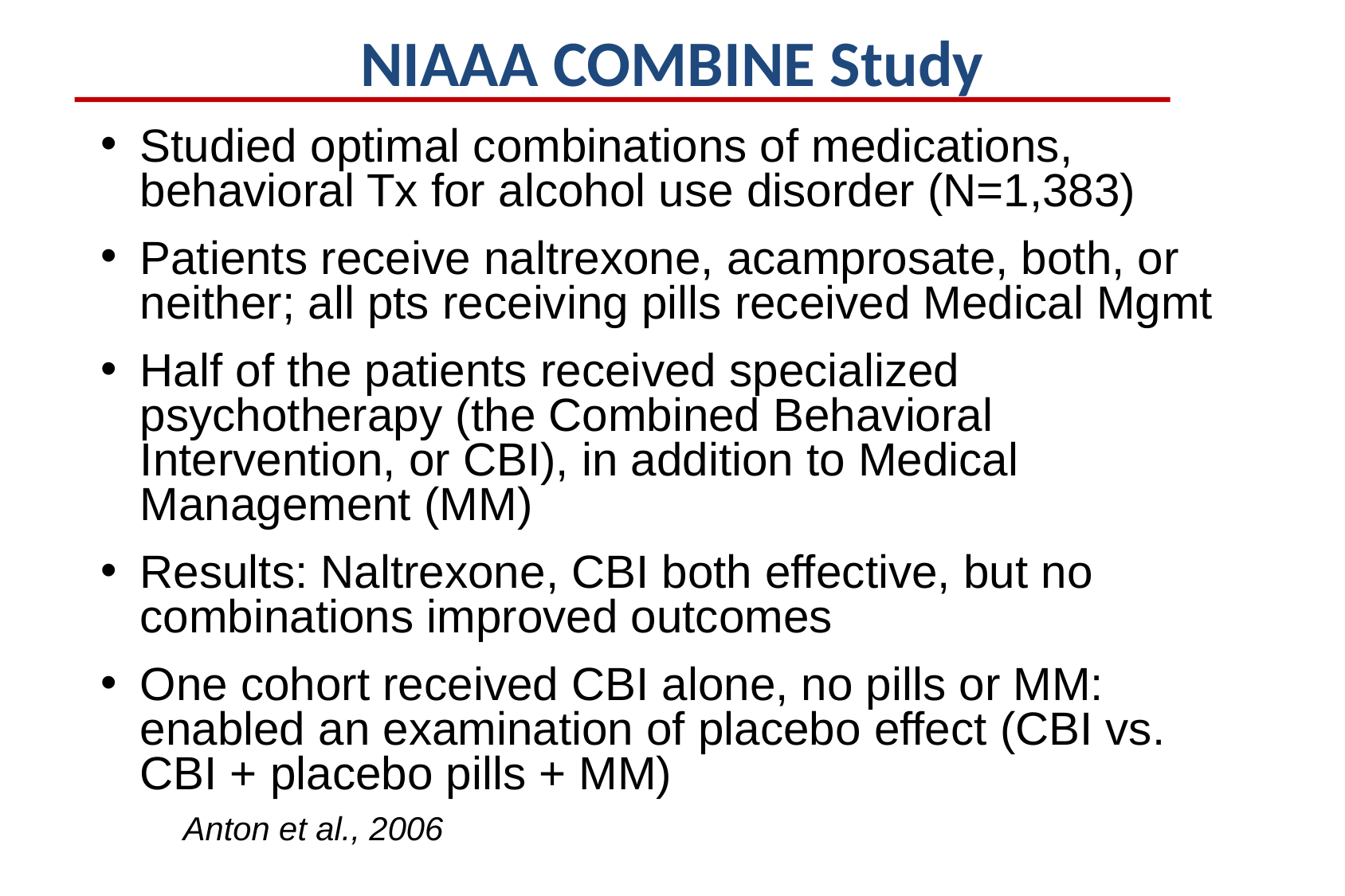

# NIAAA COMBINE Study

Studied optimal combinations of medications, behavioral Tx for alcohol use disorder (N=1,383)
Patients receive naltrexone, acamprosate, both, or neither; all pts receiving pills received Medical Mgmt
Half of the patients received specialized psychotherapy (the Combined Behavioral Intervention, or CBI), in addition to Medical Management (MM)
Results: Naltrexone, CBI both effective, but no combinations improved outcomes
One cohort received CBI alone, no pills or MM: enabled an examination of placebo effect (CBI vs. CBI + placebo pills + MM)
         Anton et al., 2006